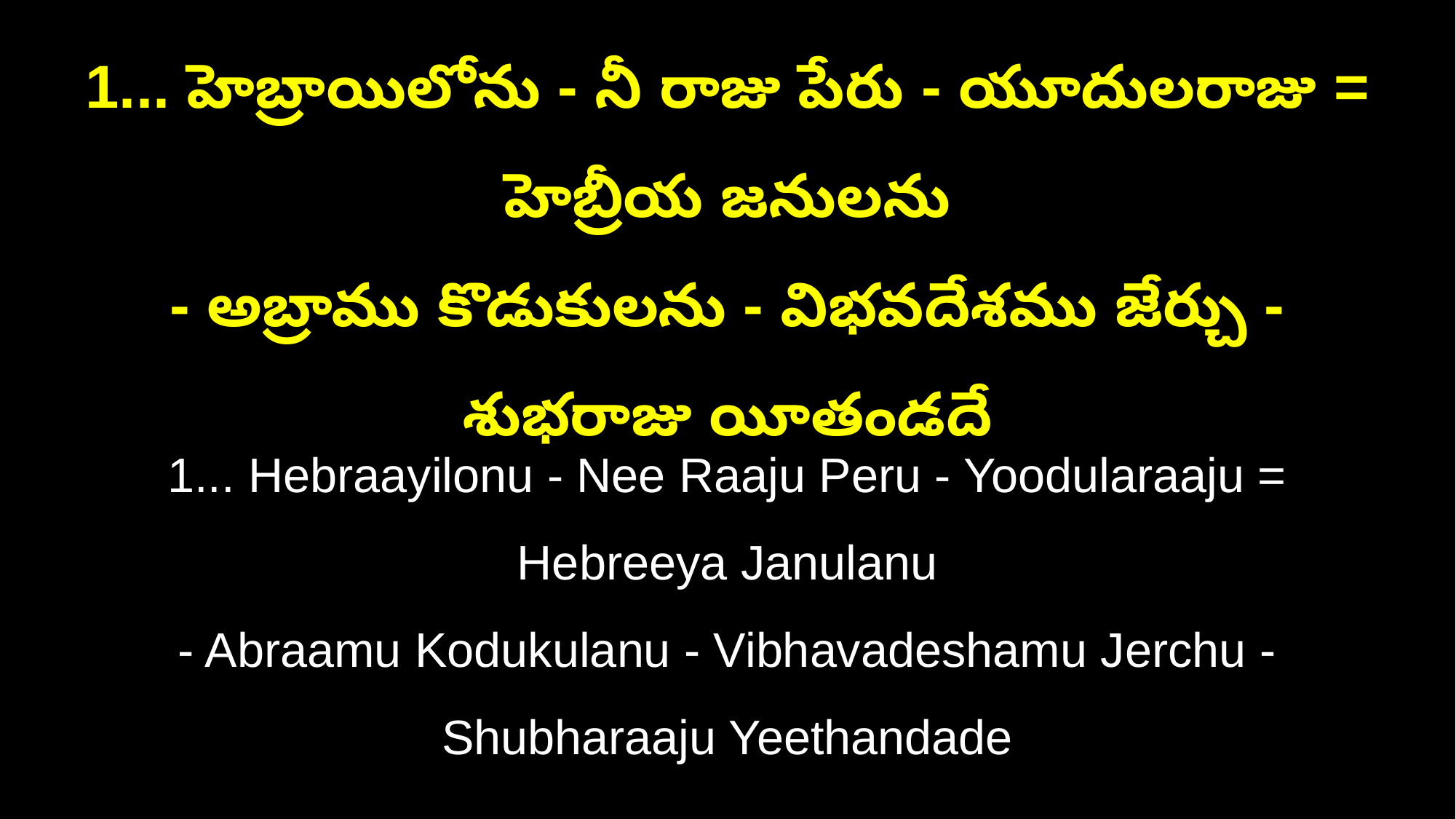

1... హెబ్రాయిలోను - నీ రాజు పేరు - యూదులరాజు = హెబ్రీయ జనులను
- అబ్రాము కొడుకులను - విభవదేశము జేర్చు - శుభరాజు యీతండదే
1... Hebraayilonu - Nee Raaju Peru - Yoodularaaju = Hebreeya Janulanu
- Abraamu Kodukulanu - Vibhavadeshamu Jerchu - Shubharaaju Yeethandade